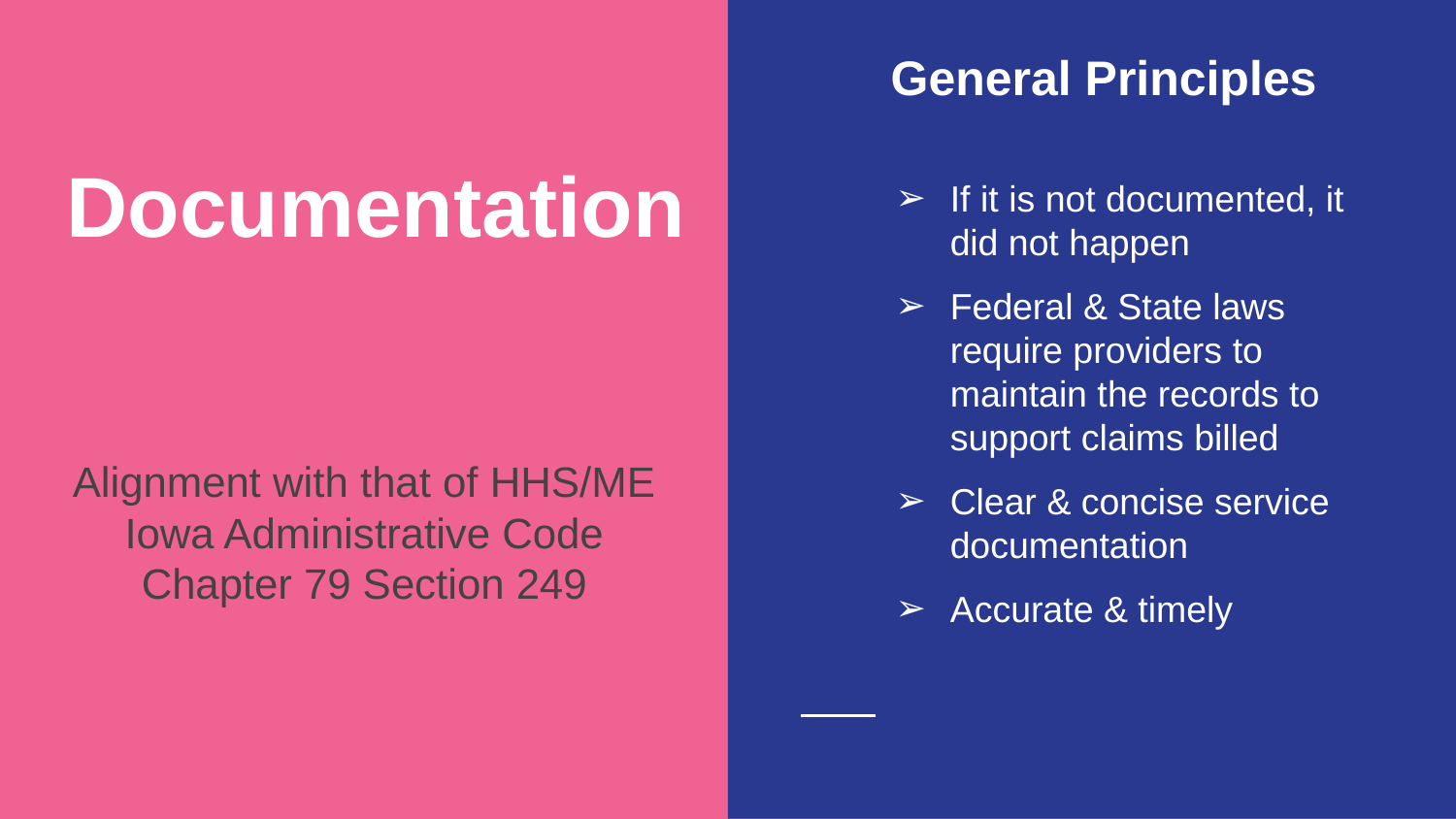

General Principles
# Documentation
If it is not documented, it did not happen
Federal & State laws require providers to maintain the records to support claims billed
Clear & concise service documentation
Accurate & timely
Alignment with that of HHS/ME Iowa Administrative Code
Chapter 79 Section 249